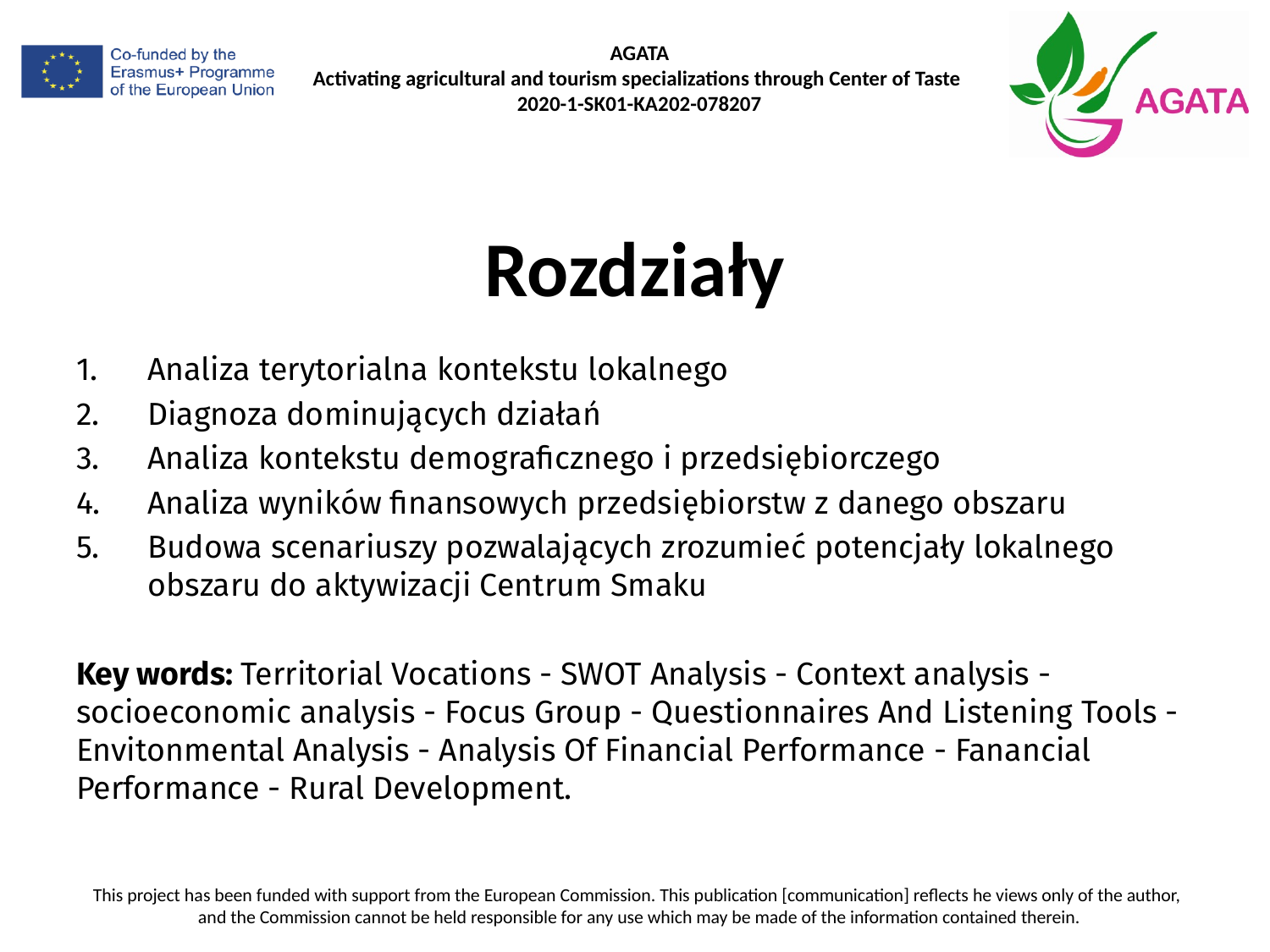

# Rozdziały
Analiza terytorialna kontekstu lokalnego
Diagnoza dominujących działań
Analiza kontekstu demograficznego i przedsiębiorczego
Analiza wyników finansowych przedsiębiorstw z danego obszaru
Budowa scenariuszy pozwalających zrozumieć potencjały lokalnego obszaru do aktywizacji Centrum Smaku

Key words: Territorial Vocations - SWOT Analysis - Context analysis - socioeconomic analysis - Focus Group - Questionnaires And Listening Tools - Envitonmental Analysis - Analysis Of Financial Performance - Fanancial Performance - Rural Development.